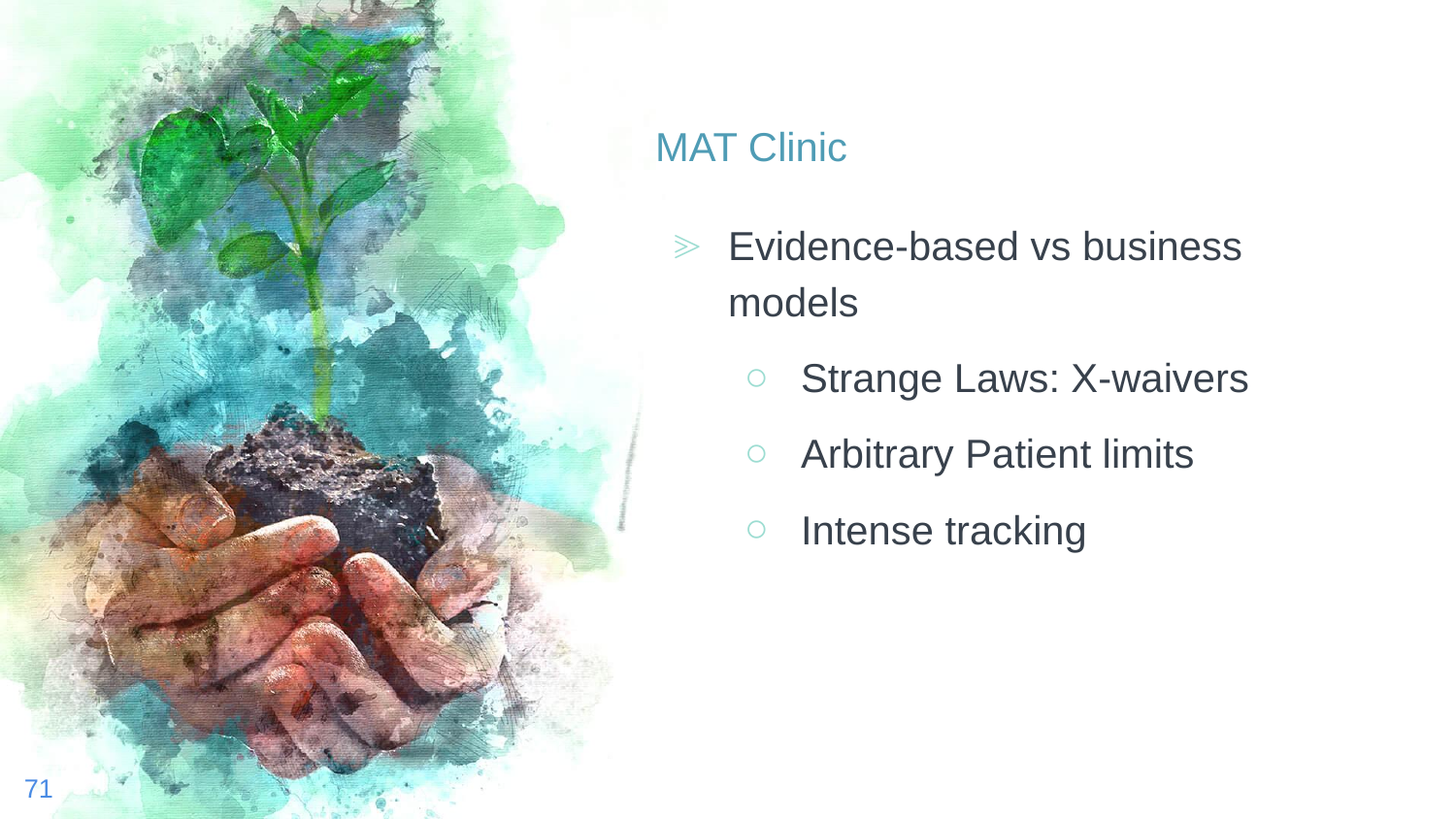

# MAT Clinic
Evidence-based vs business models
Strange Laws: X-waivers
Arbitrary Patient limits
Intense tracking
71